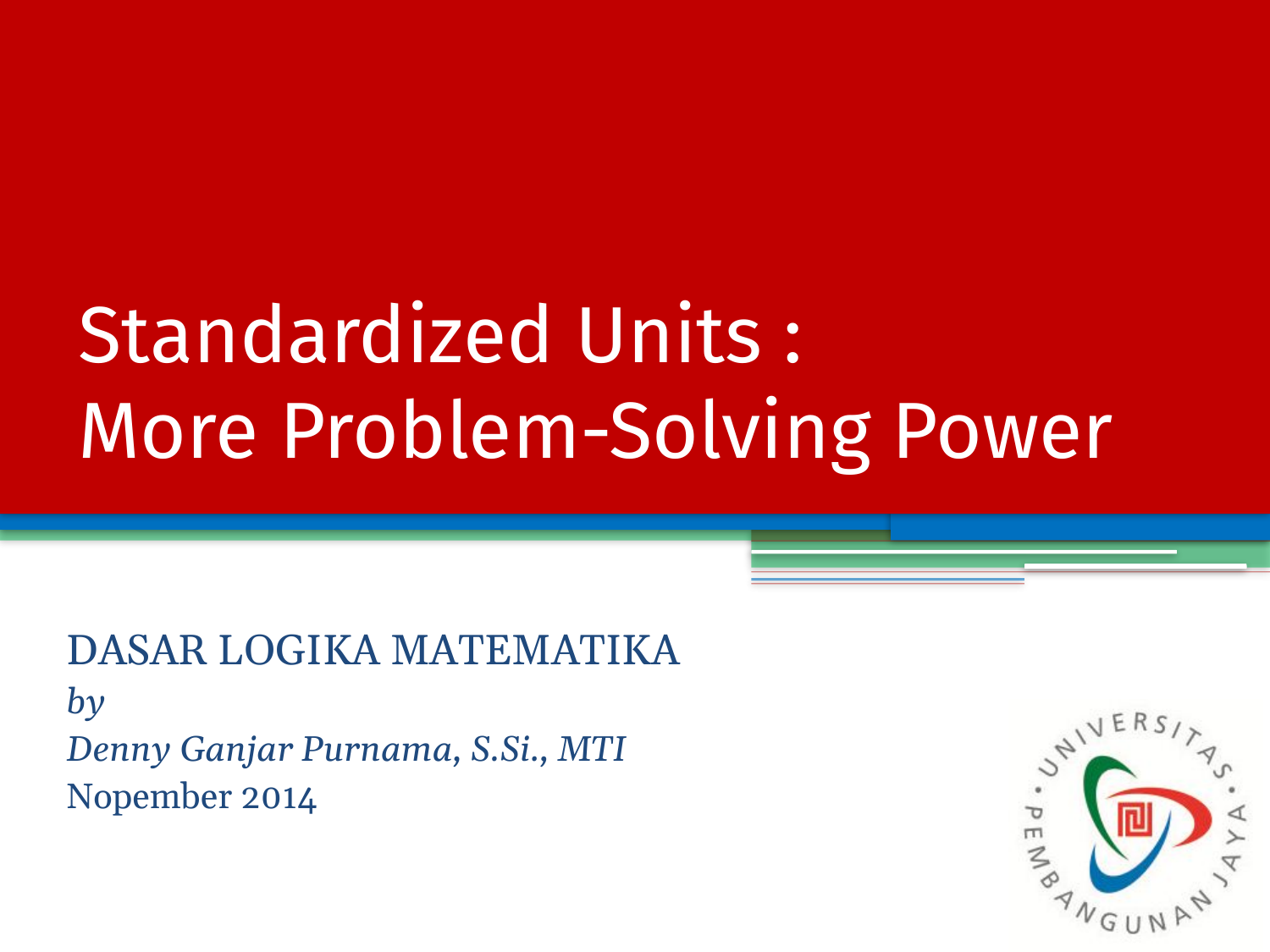

# Standardized Units : More Problem-Solving Power
DASAR LOGIKA MATEMATIKA
by
Denny Ganjar Purnama, S.Si., MTI
Nopember 2014